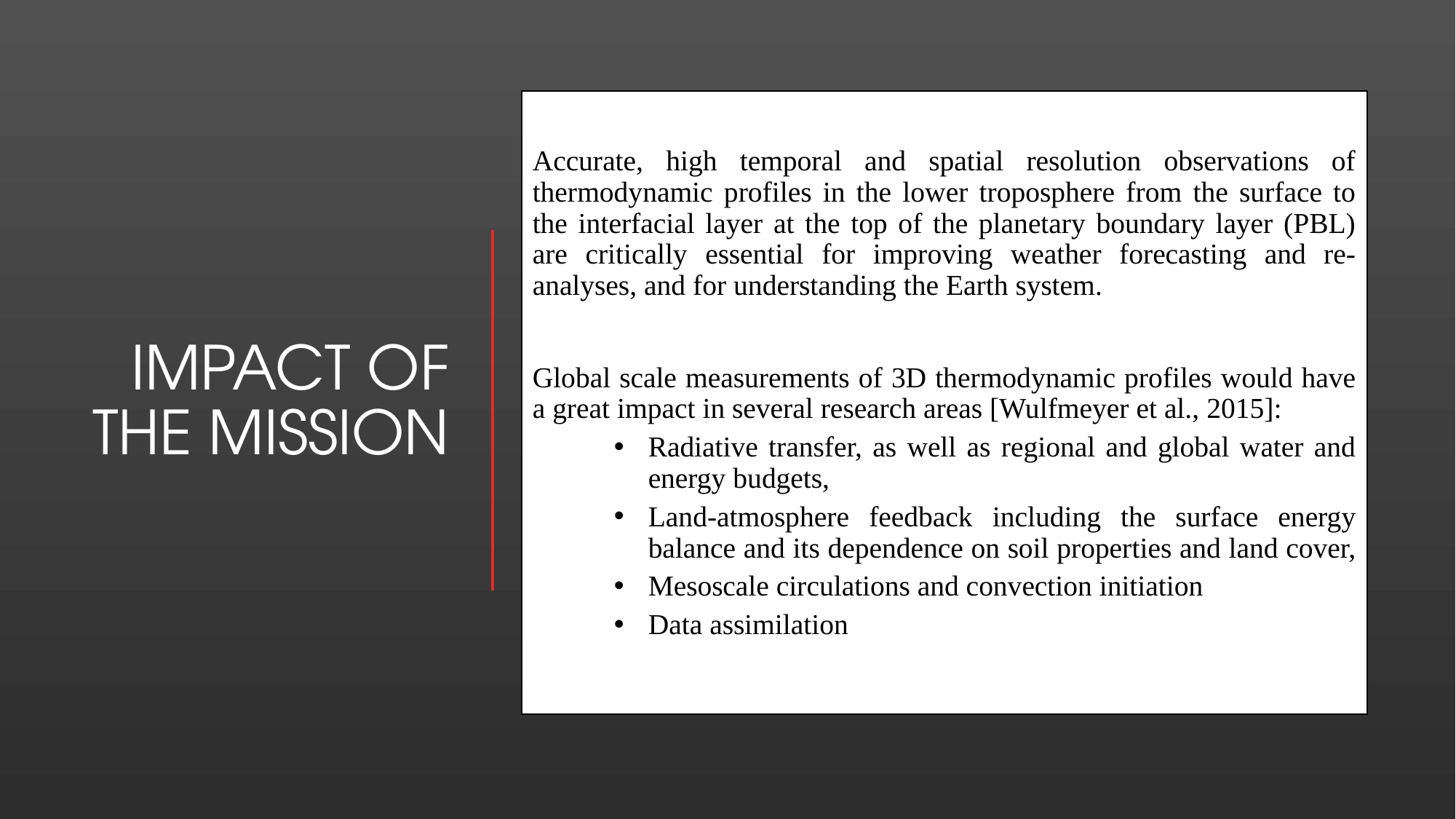

# Impact of the mission

Accurate, high temporal and spatial resolution observations of thermodynamic profiles in the lower troposphere from the surface to the interfacial layer at the top of the planetary boundary layer (PBL) are critically essential for improving weather forecasting and re-analyses, and for understanding the Earth system.

Global scale measurements of 3D thermodynamic profiles would have a great impact in several research areas [Wulfmeyer et al., 2015]:
Radiative transfer, as well as regional and global water and energy budgets,
Land-atmosphere feedback including the surface energy balance and its dependence on soil properties and land cover,
Mesoscale circulations and convection initiation
Data assimilation